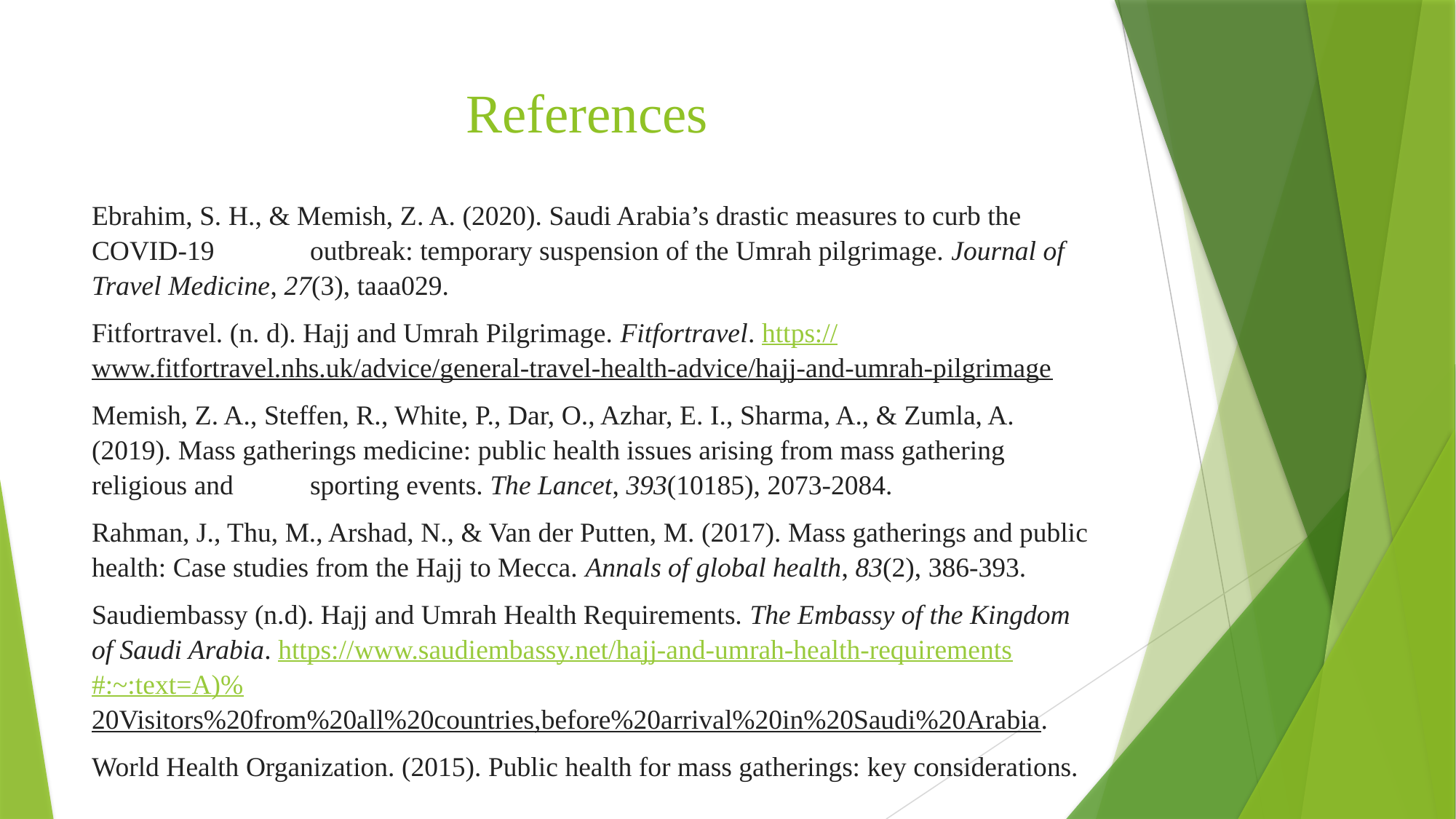

# References
Ebrahim, S. H., & Memish, Z. A. (2020). Saudi Arabia’s drastic measures to curb the COVID-19 	outbreak: temporary suspension of the Umrah pilgrimage. Journal of Travel Medicine, 27(3), taaa029.
Fitfortravel. (n. d). Hajj and Umrah Pilgrimage. Fitfortravel. https://www.fitfortravel.nhs.uk/advice/general-travel-health-advice/hajj-and-umrah-pilgrimage
Memish, Z. A., Steffen, R., White, P., Dar, O., Azhar, E. I., Sharma, A., & Zumla, A. (2019). Mass gatherings medicine: public health issues arising from mass gathering religious and 	sporting events. The Lancet, 393(10185), 2073-2084.
Rahman, J., Thu, M., Arshad, N., & Van der Putten, M. (2017). Mass gatherings and public health: Case studies from the Hajj to Mecca. Annals of global health, 83(2), 386-393.
Saudiembassy (n.d). Hajj and Umrah Health Requirements. The Embassy of the Kingdom of Saudi Arabia. https://www.saudiembassy.net/hajj-and-umrah-health-requirements#:~:text=A)%20Visitors%20from%20all%20countries,before%20arrival%20in%20Saudi%20Arabia.
World Health Organization. (2015). Public health for mass gatherings: key considerations.